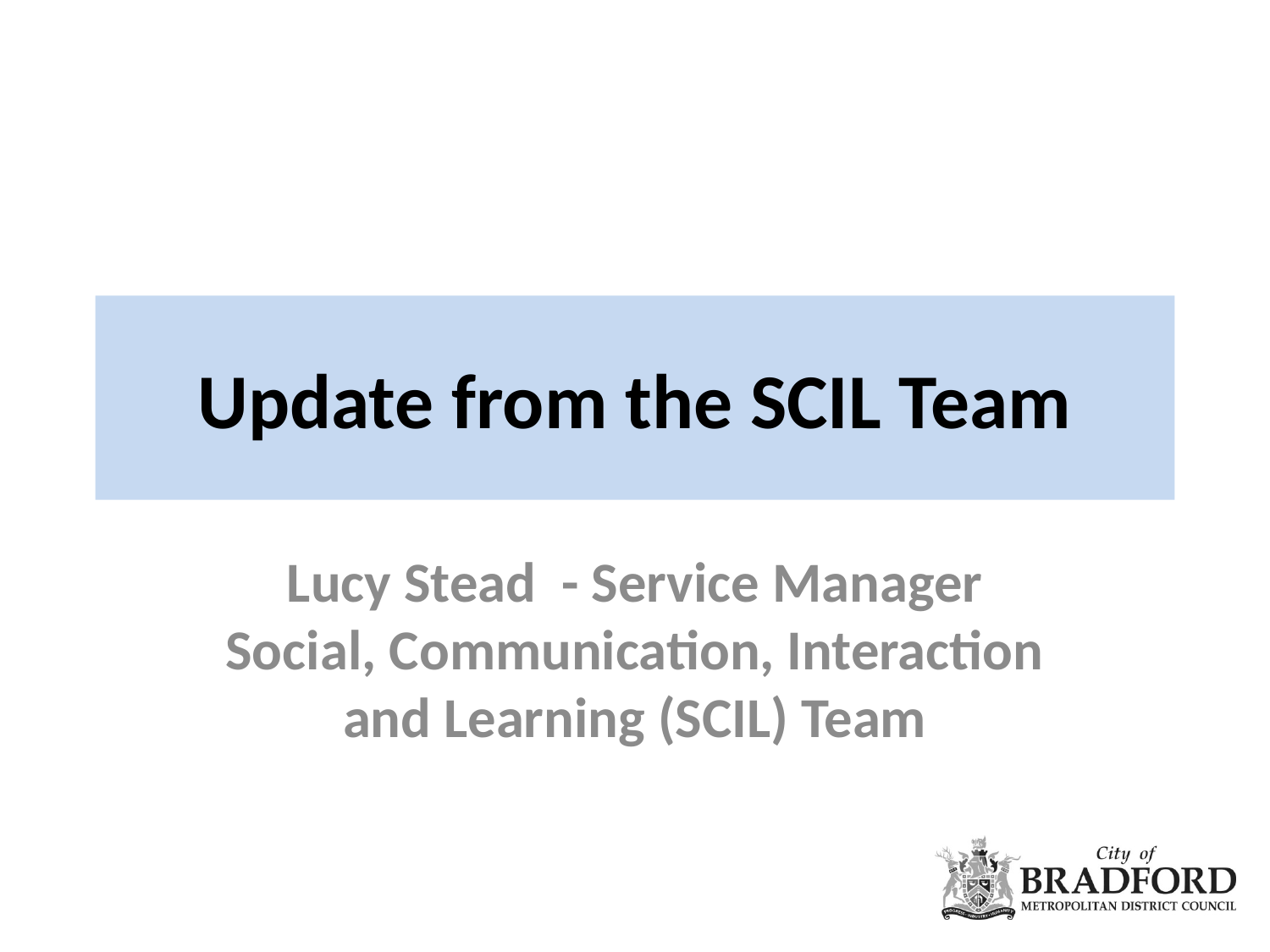

# Update from the SCIL Team
Lucy Stead  - Service Manager
Social, Communication, Interaction and Learning (SCIL) Team